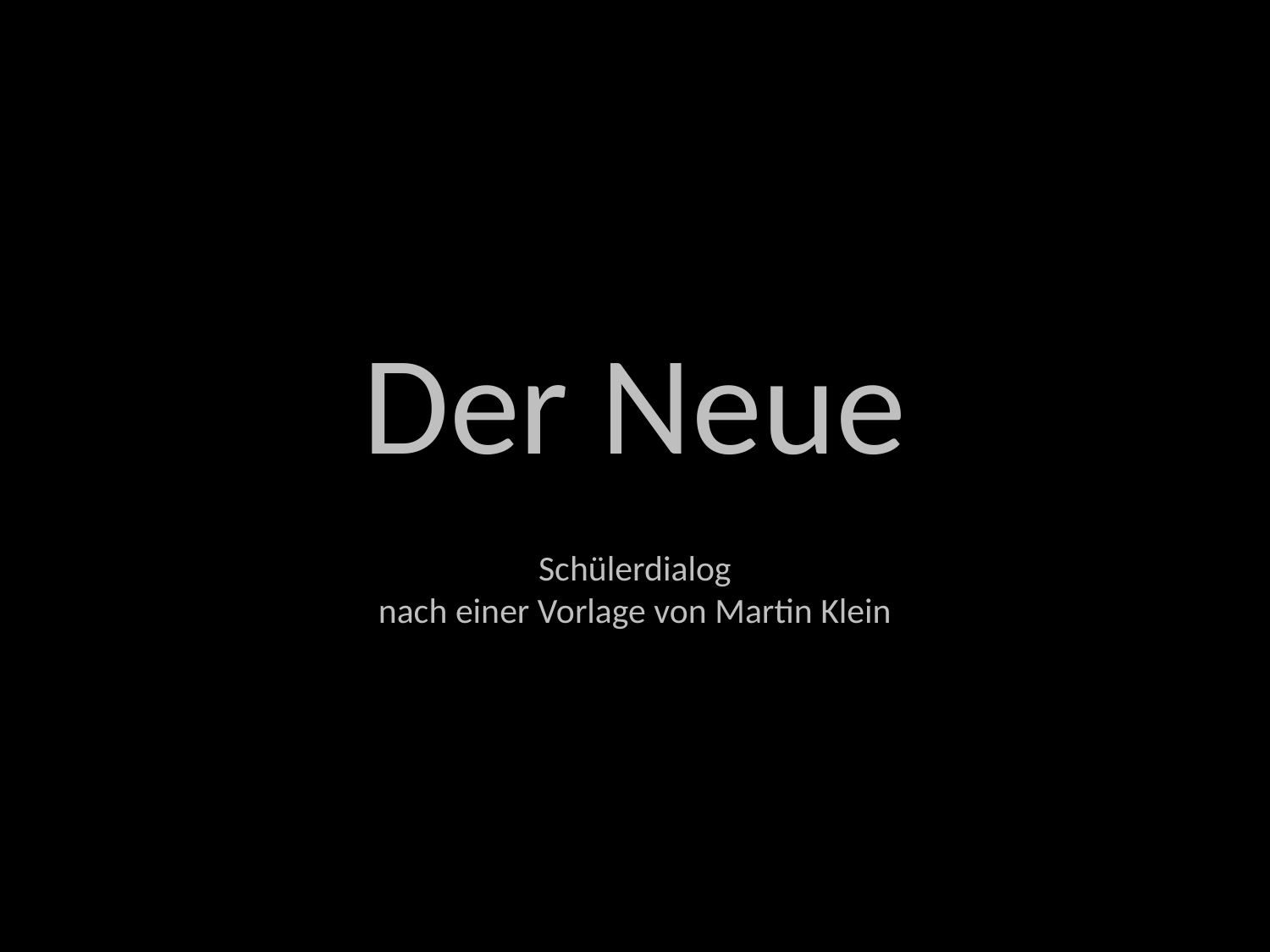

# Der Neue
Schülerdialog
nach einer Vorlage von Martin Klein